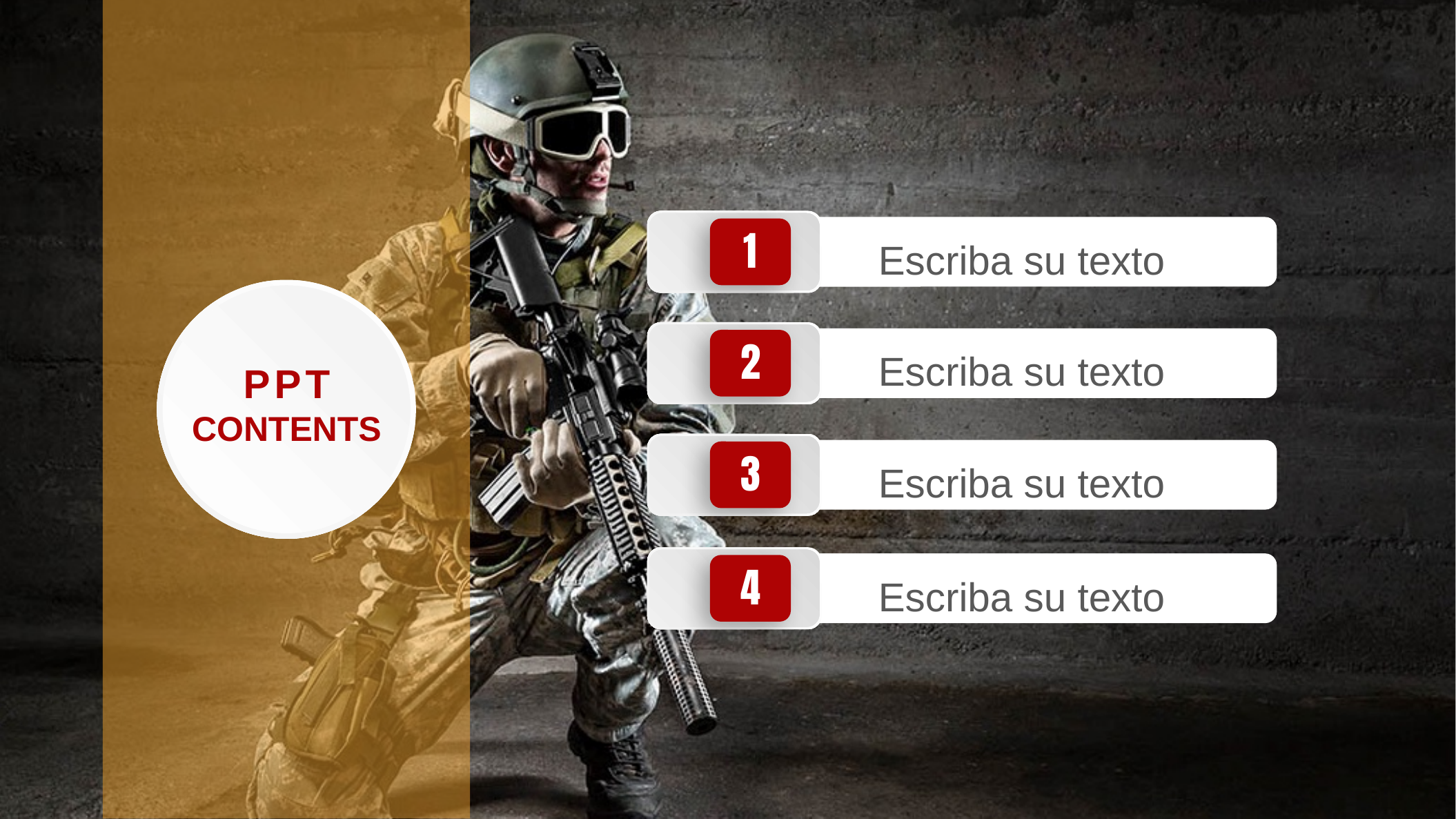

1
Escriba su texto

PPT
contents

2
Escriba su texto

3
Escriba su texto

4
Escriba su texto